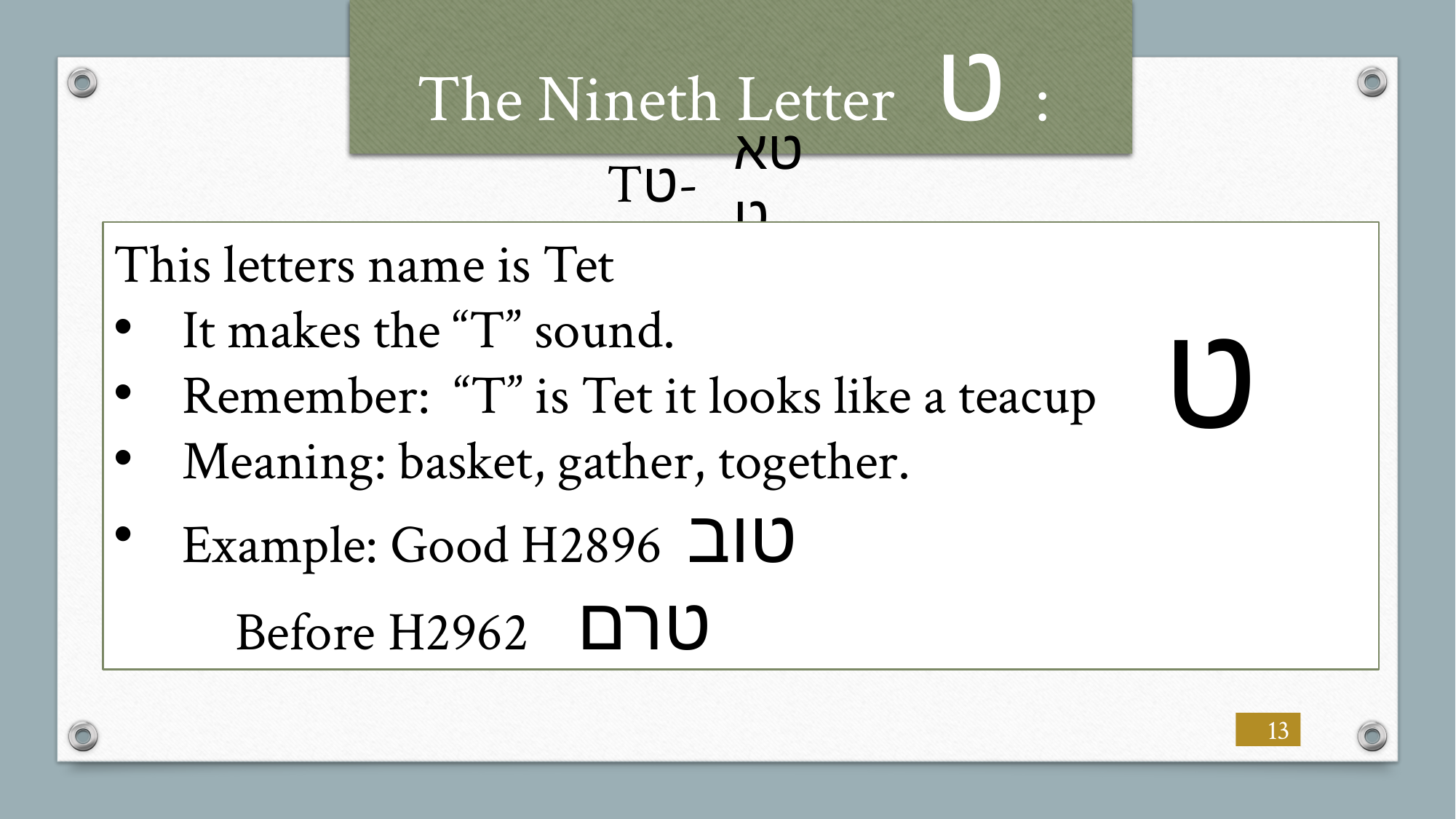

# The Nineth Letter  ט :
Tט-
טאט
This letters name is Tet
It makes the “T” sound.
Remember:  “T” is Tet it looks like a teacup
Meaning: basket, gather, together.
Example: Good H2896  טוב
	 Before H2962    טרם
ט
13